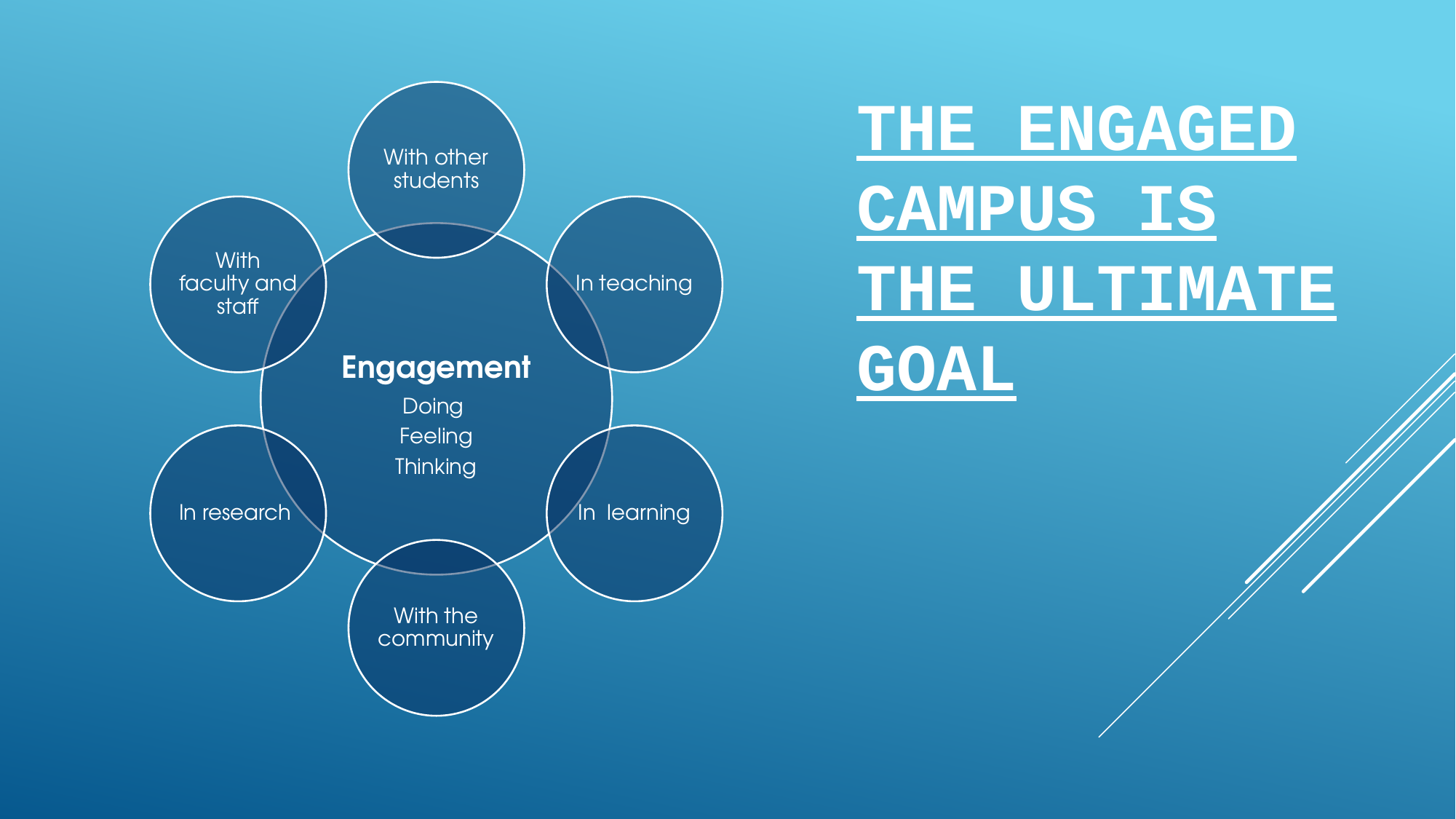

Engagement
Doing
Feeling
Thinking

With other students
In teaching
In  learning
With the community
In research
With faculty and staff
# The engaged campus is the ultimate goal